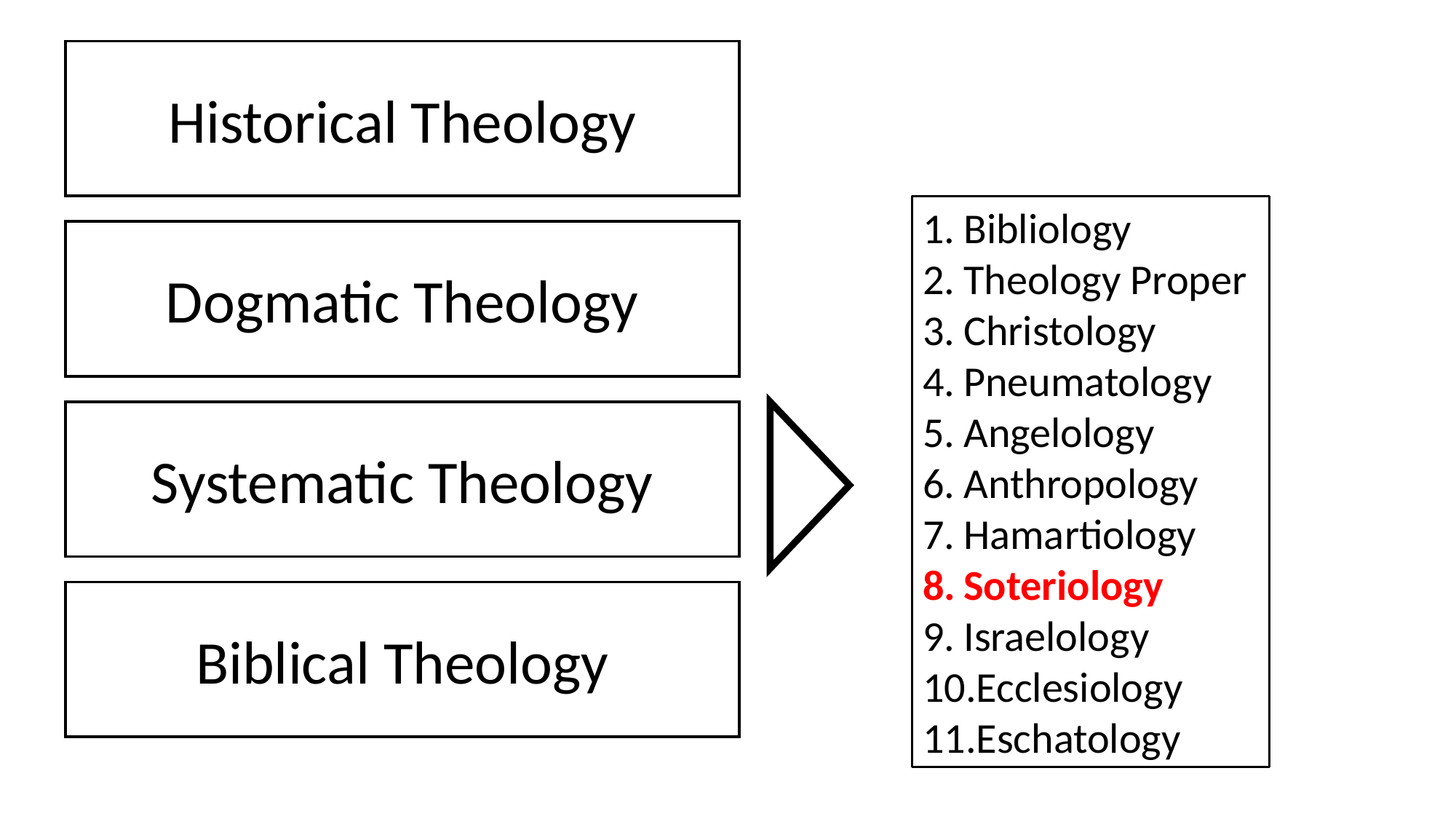

Historical Theology
Bibliology
Theology Proper
Christology
Pneumatology
Angelology
Anthropology
Hamartiology
Soteriology
Israelology
Ecclesiology
Eschatology
Dogmatic Theology
Systematic Theology

Biblical Theology